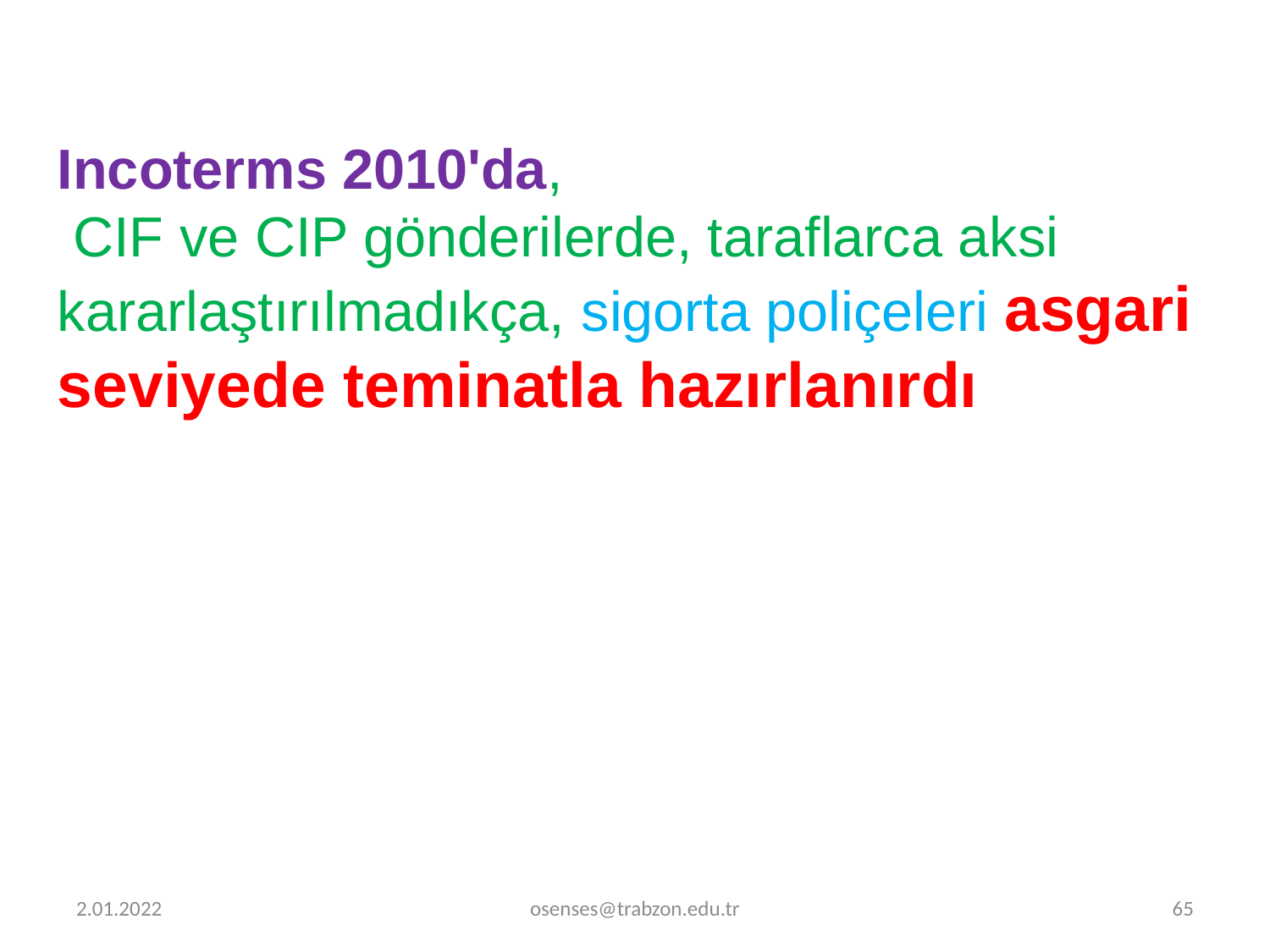

Incoterms 2010'da,
 CIF ve CIP gönderilerde, taraflarca aksi kararlaştırılmadıkça, sigorta poliçeleri asgari seviyede teminatla hazırlanırdı
2.01.2022
osenses@trabzon.edu.tr
65